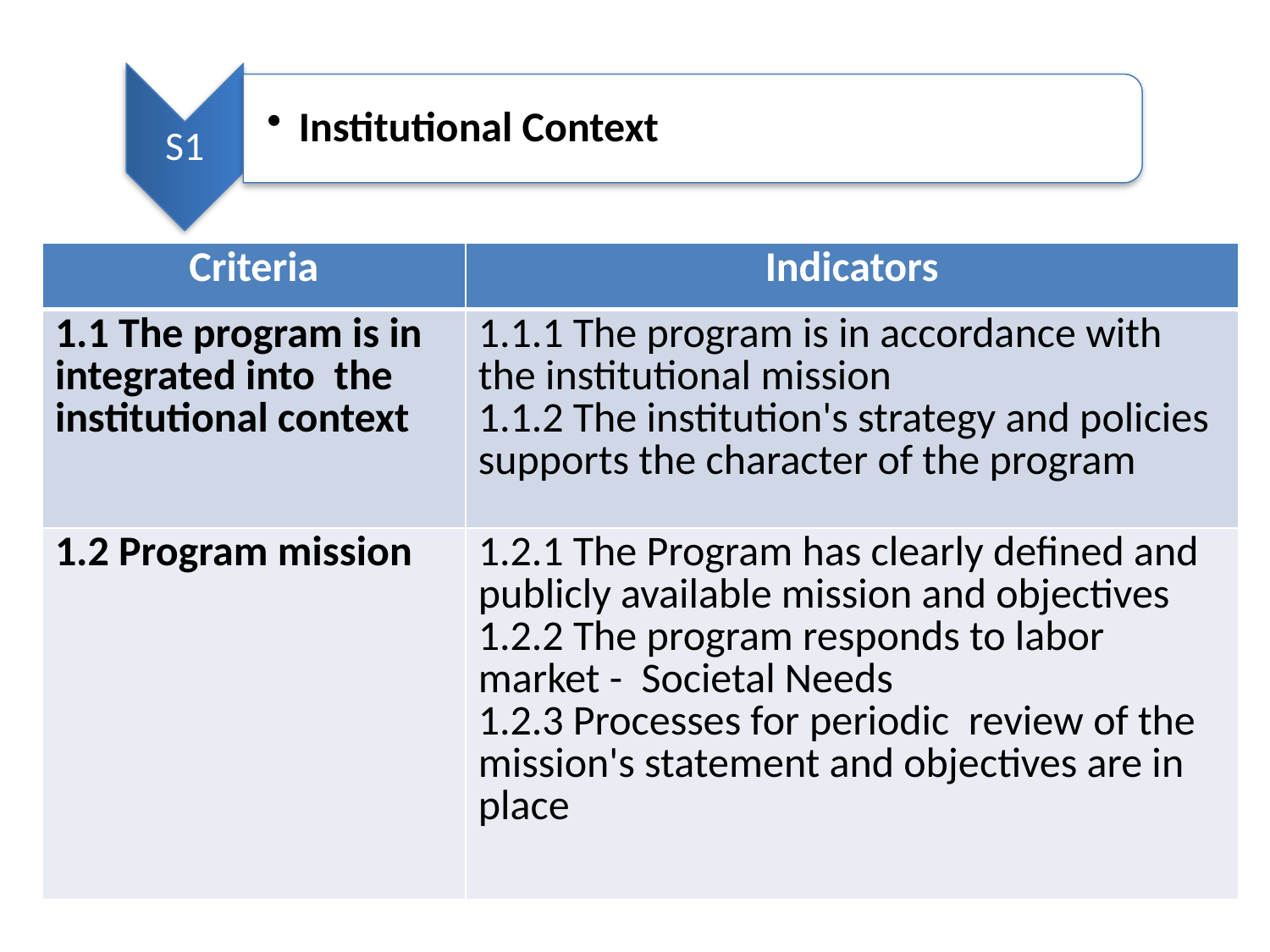

S1

Institutional Context
| Criteria | Indicators |
| --- | --- |
| 1.1 The program is in integrated into the institutional context | 1.1.1 The program is in accordance with the institutional mission 1.1.2 The institution's strategy and policies supports the character of the program |
| 1.2 Program mission | 1.2.1 The Program has clearly defined and publicly available mission and objectives 1.2.2 The program responds to labor market - Societal Needs 1.2.3 Processes for periodic review of the mission's statement and objectives are in place |